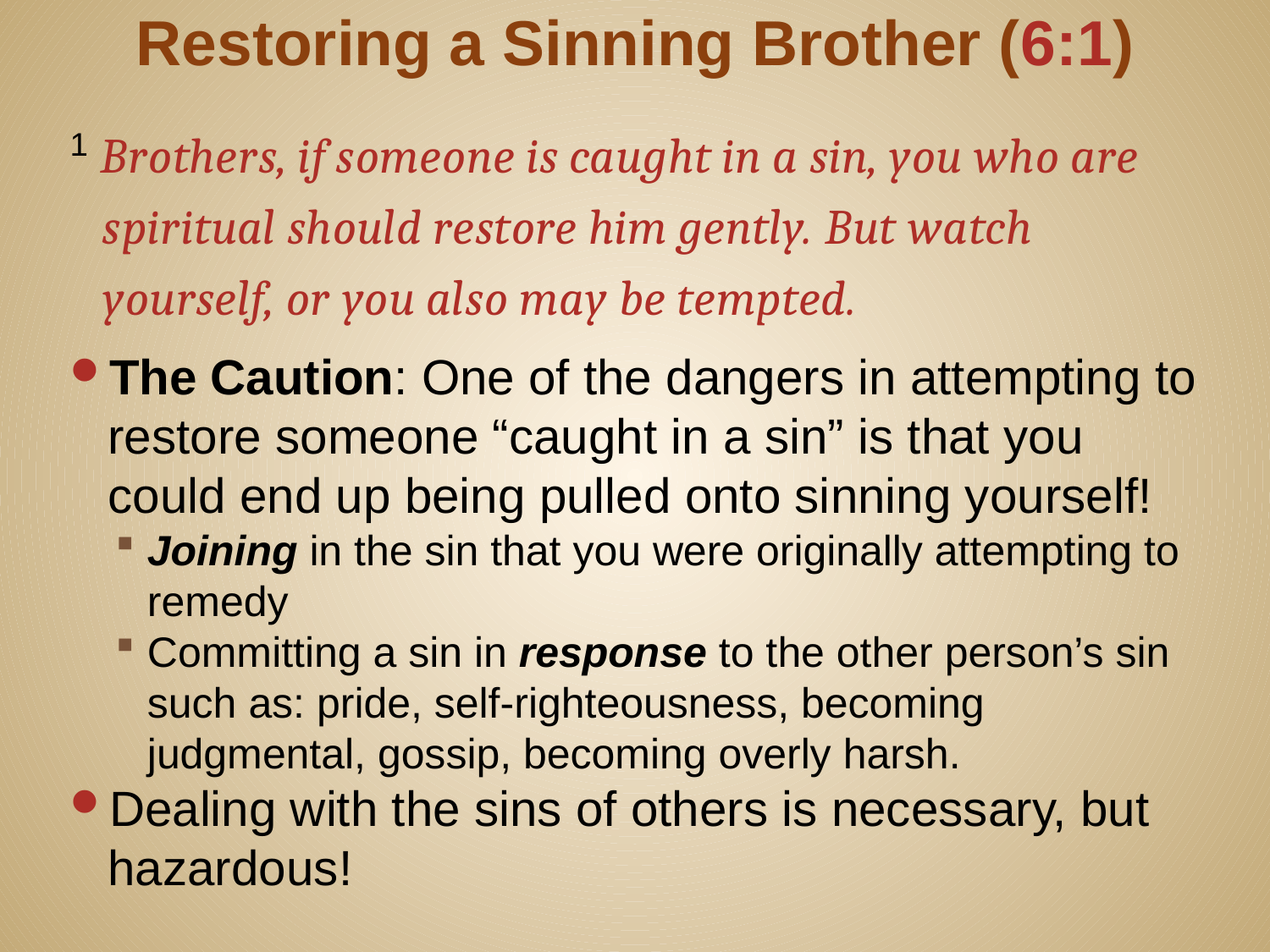

# Restoring a Sinning Brother (6:1)
1 Brothers, if someone is caught in a sin, you who are spiritual should restore him gently. But watch yourself, or you also may be tempted.

The Caution: One of the dangers in attempting to restore someone “caught in a sin” is that you could end up being pulled onto sinning yourself!
Joining in the sin that you were originally attempting to remedy
Committing a sin in response to the other person’s sin such as: pride, self-righteousness, becoming judgmental, gossip, becoming overly harsh.
Dealing with the sins of others is necessary, but hazardous!